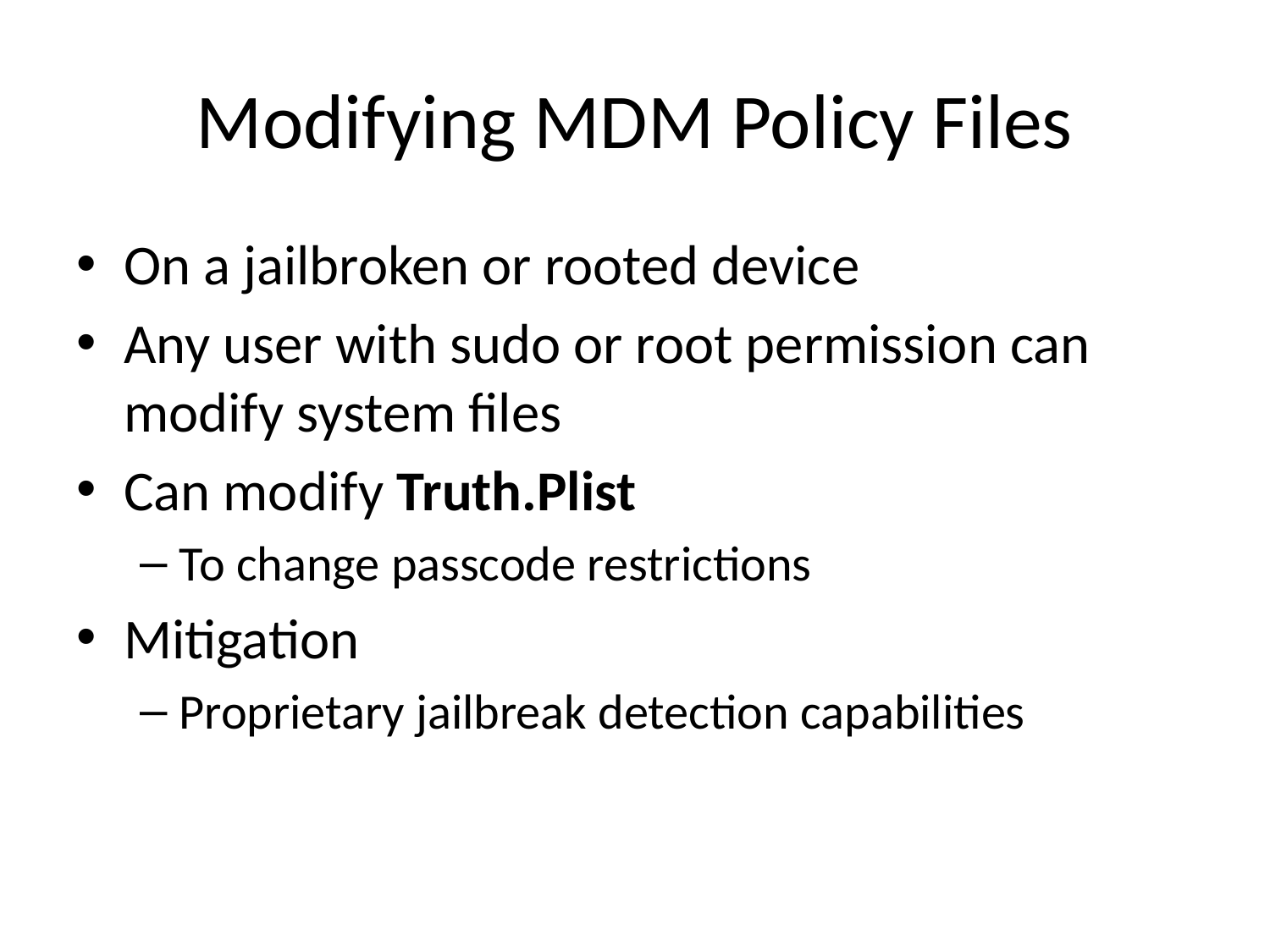

# Modifying MDM Policy Files
On a jailbroken or rooted device
Any user with sudo or root permission can modify system files
Can modify Truth.Plist
To change passcode restrictions
Mitigation
Proprietary jailbreak detection capabilities